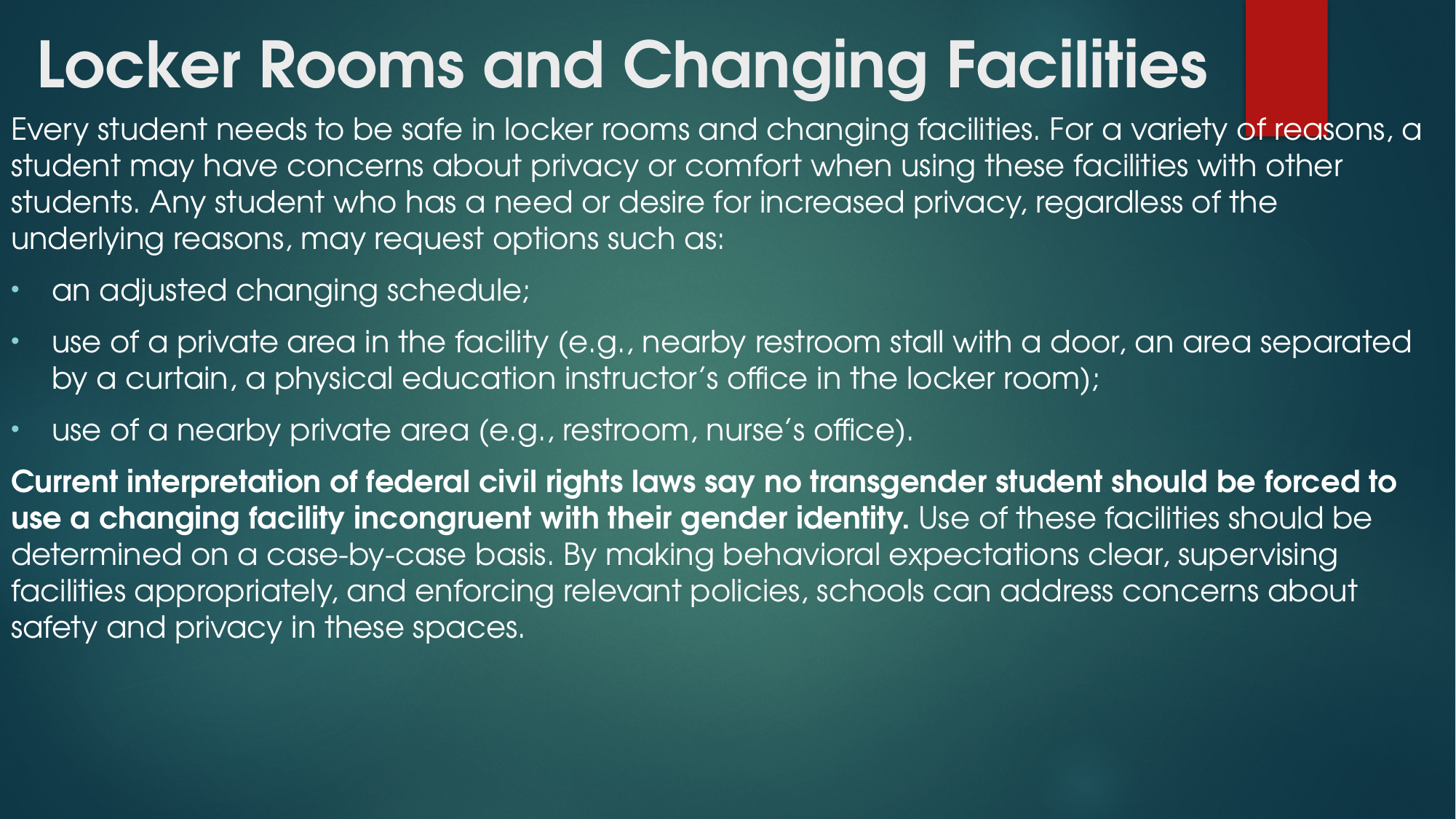

# Locker Rooms and Changing Facilities
Every student needs to be safe in locker rooms and changing facilities. For a variety of reasons, a student may have concerns about privacy or comfort when using these facilities with other students. Any student who has a need or desire for increased privacy, regardless of the underlying reasons, may request options such as:
an adjusted changing schedule;
use of a private area in the facility (e.g., nearby restroom stall with a door, an area separated by a curtain, a physical education instructor’s office in the locker room);
use of a nearby private area (e.g., restroom, nurse’s office).
Current interpretation of federal civil rights laws say no transgender student should be forced to use a changing facility incongruent with their gender identity. Use of these facilities should be determined on a case-by-case basis. By making behavioral expectations clear, supervising facilities appropriately, and enforcing relevant policies, schools can address concerns about safety and privacy in these spaces.